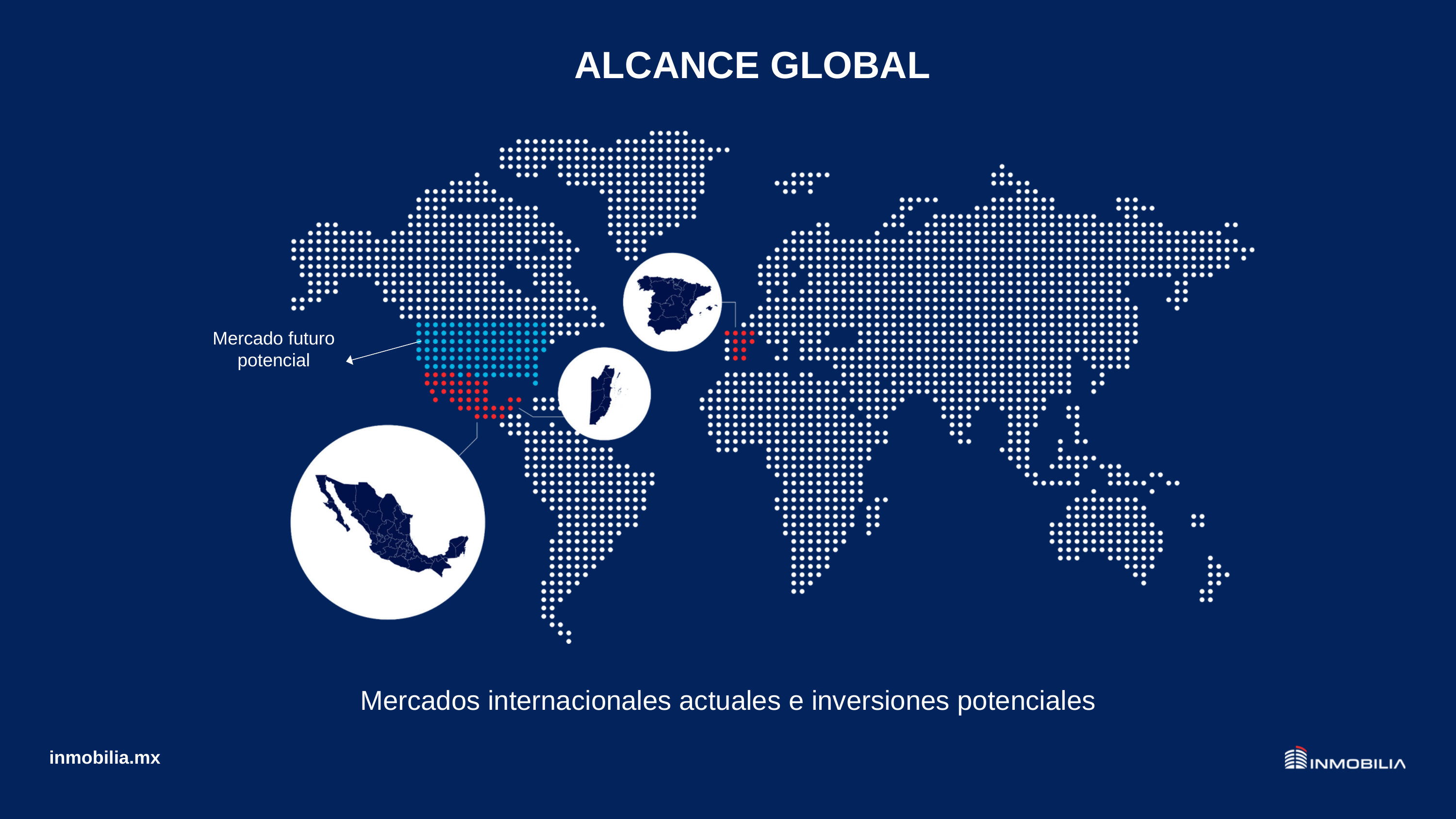

ALCANCE GLOBAL

Mercado futuro potencial

Mercados internacionales actuales e inversiones potenciales
inmobilia.mx